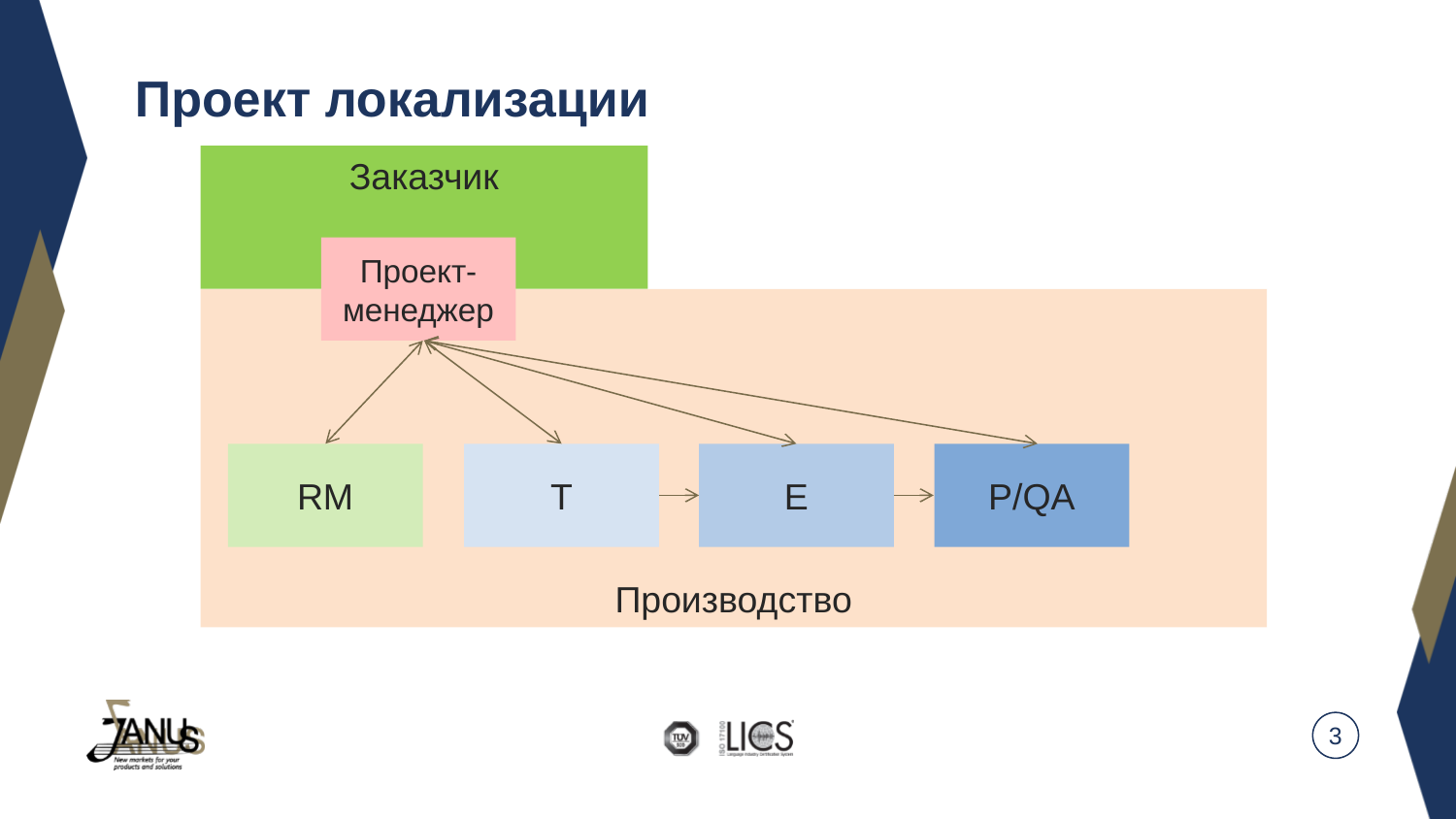

# Проект локализации
Заказчик
Проект-менеджер
Производство
RM
Т
Е
Р/QA